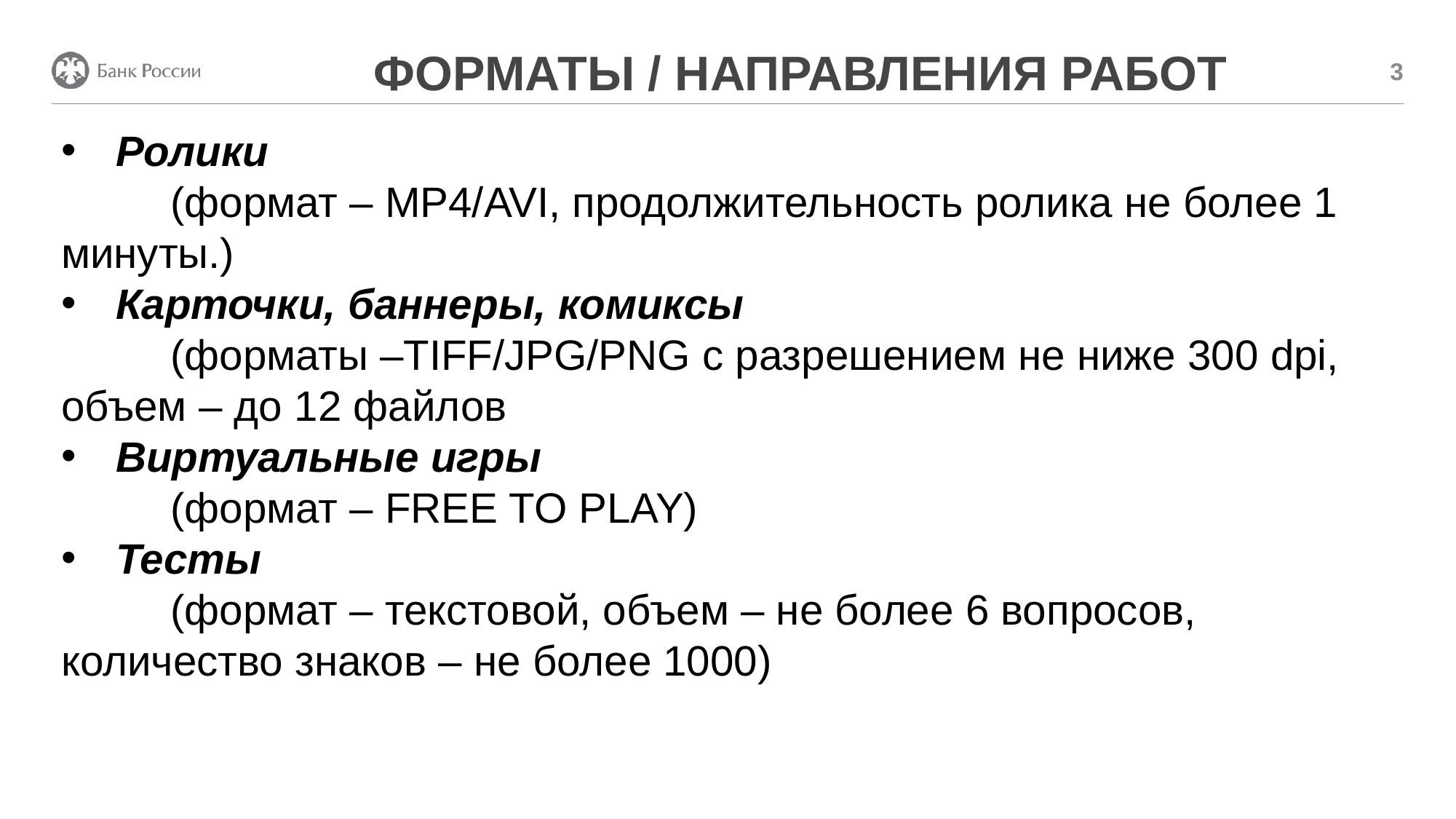

3
ФОРМАТЫ / НАПРАВЛЕНИЯ РАБОТ
Ролики
	(формат – MP4/AVI, продолжительность ролика не более 1 	минуты.)
Карточки, баннеры, комиксы
	(форматы –TIFF/JPG/PNG с разрешением не ниже 300 dpi, 	объем – до 12 файлов
Виртуальные игры
	(формат – FREE TO PLAY)
Тесты
	(формат – текстовой, объем – не более 6 вопросов, 	количество знаков – не более 1000)